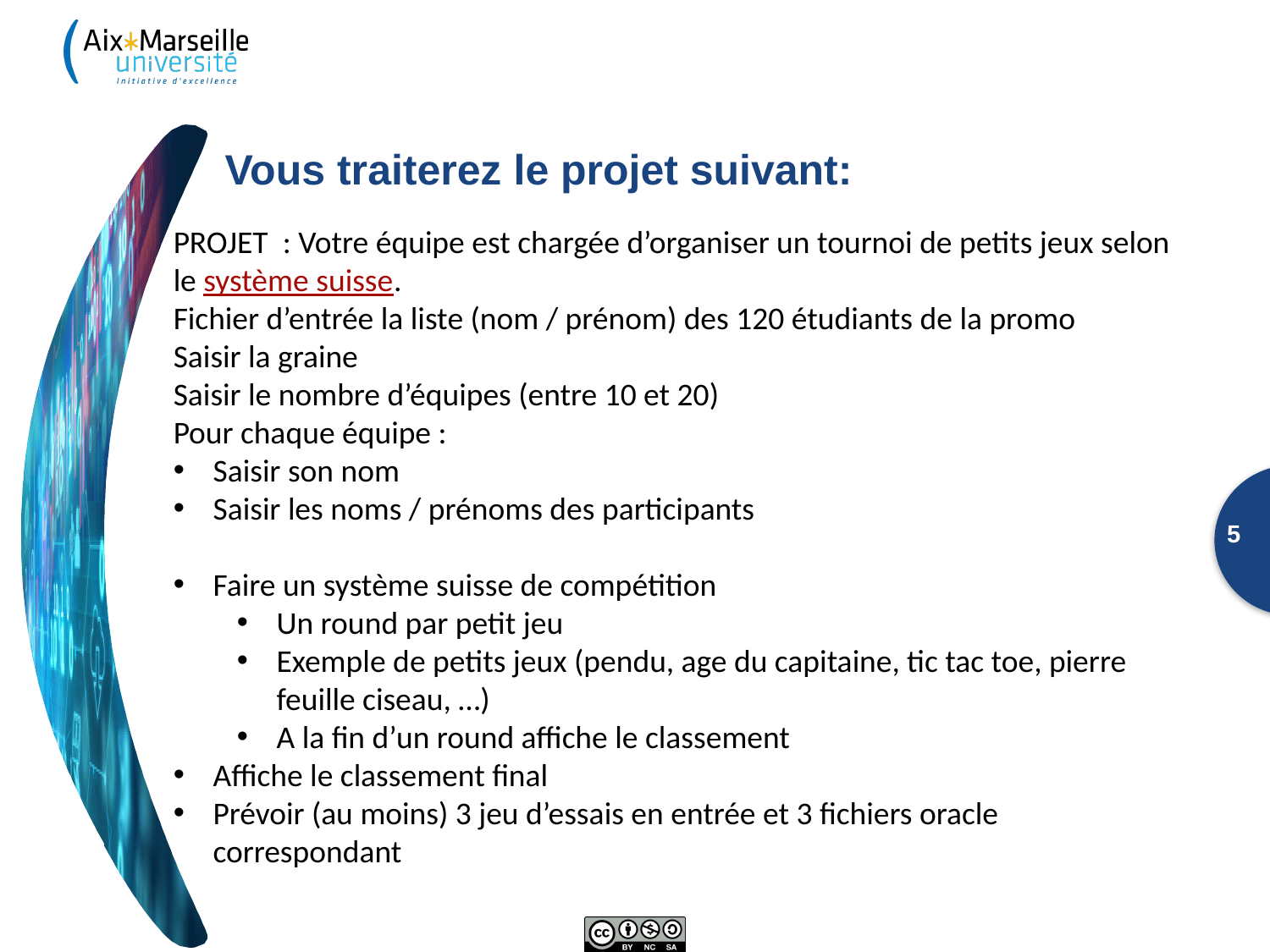

Vous traiterez le projet suivant:
PROJET  : Votre équipe est chargée d’organiser un tournoi de petits jeux selon le système suisse.
Fichier d’entrée la liste (nom / prénom) des 120 étudiants de la promo
Saisir la graine
Saisir le nombre d’équipes (entre 10 et 20)
Pour chaque équipe :
Saisir son nom
Saisir les noms / prénoms des participants

Faire un système suisse de compétition
Un round par petit jeu
Exemple de petits jeux (pendu, age du capitaine, tic tac toe, pierre feuille ciseau, …)
A la fin d’un round affiche le classement
Affiche le classement final
Prévoir (au moins) 3 jeu d’essais en entrée et 3 fichiers oracle correspondant

5